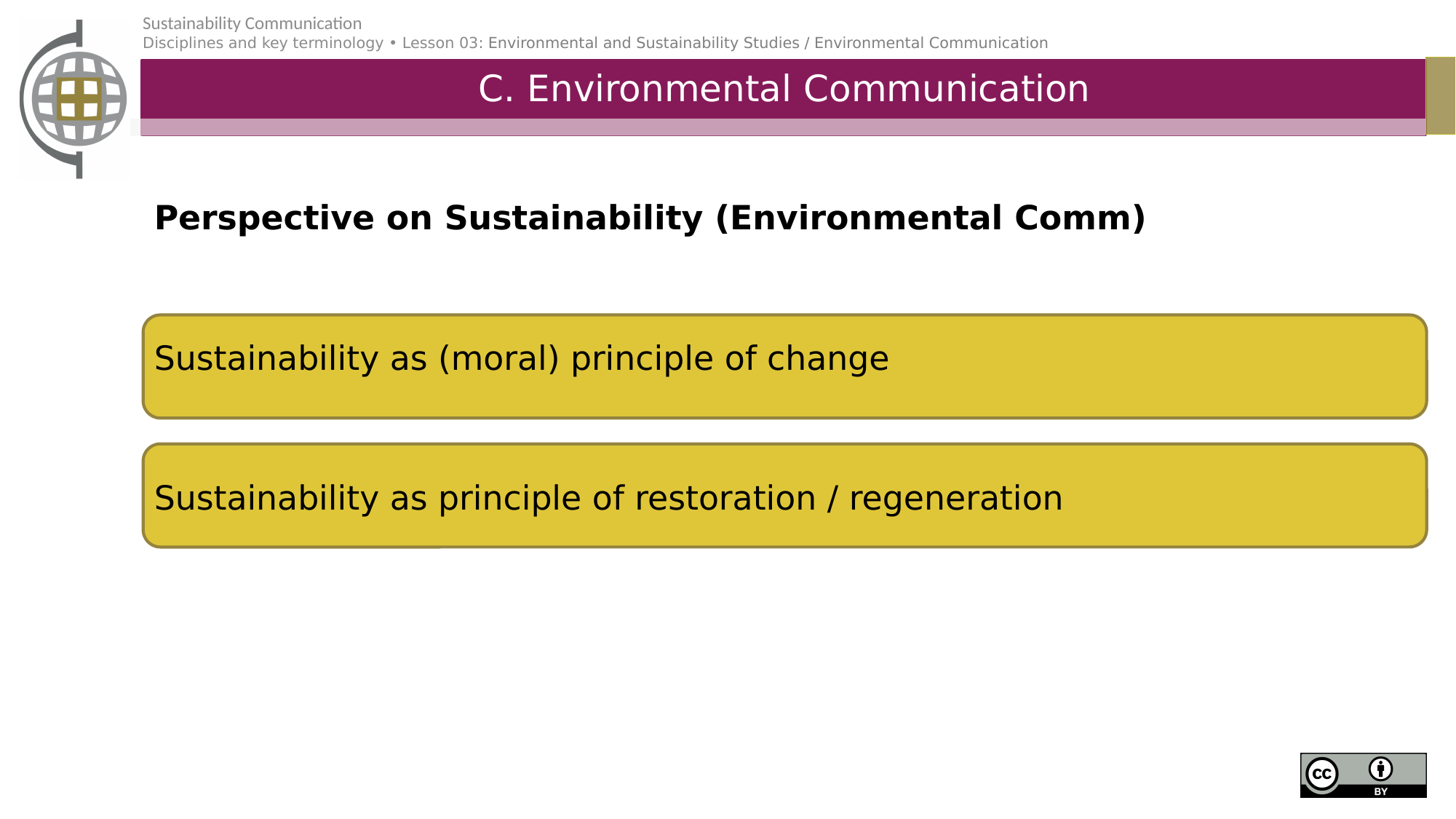

# C. Environmental Communication
Perspective on Sustainability (Environmental Comm)

Sustainability as (moral) principle of change

Sustainability as principle of restoration / regeneration